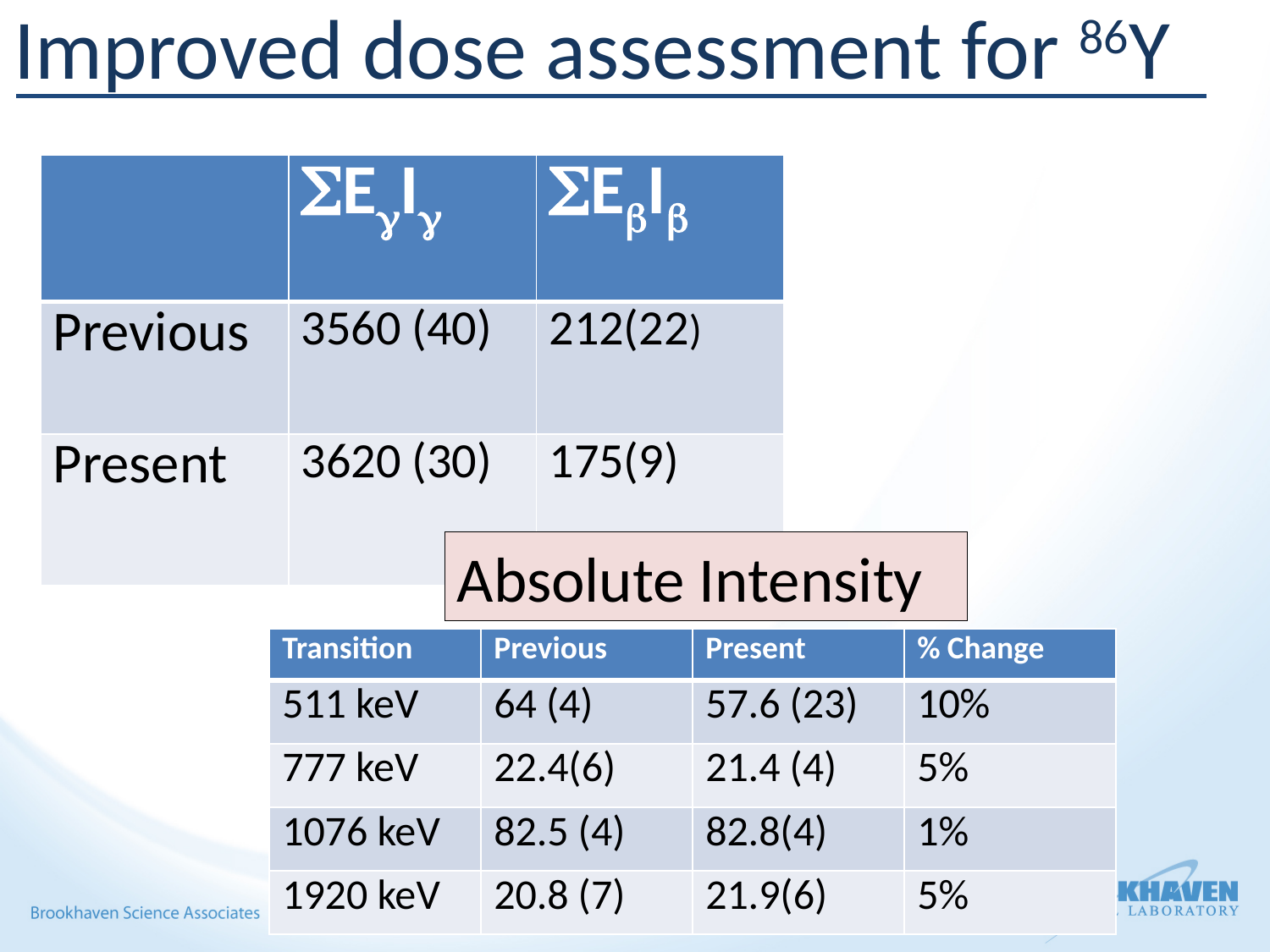

Improved dose assessment for 86Y
|  | ΣEγIγ | ΣEβIβ |
| --- | --- | --- |
| Previous | 3560 (40) | 212(22) |
| Present | 3620 (30) | 175(9) |
Absolute Intensity
| Transition | Previous | Present | % Change |
| --- | --- | --- | --- |
| 511 keV | 64 (4) | 57.6 (23) | 10% |
| 777 keV | 22.4(6) | 21.4 (4) | 5% |
| 1076 keV | 82.5 (4) | 82.8(4) | 1% |
| 1920 keV | 20.8 (7) | 21.9(6) | 5% |